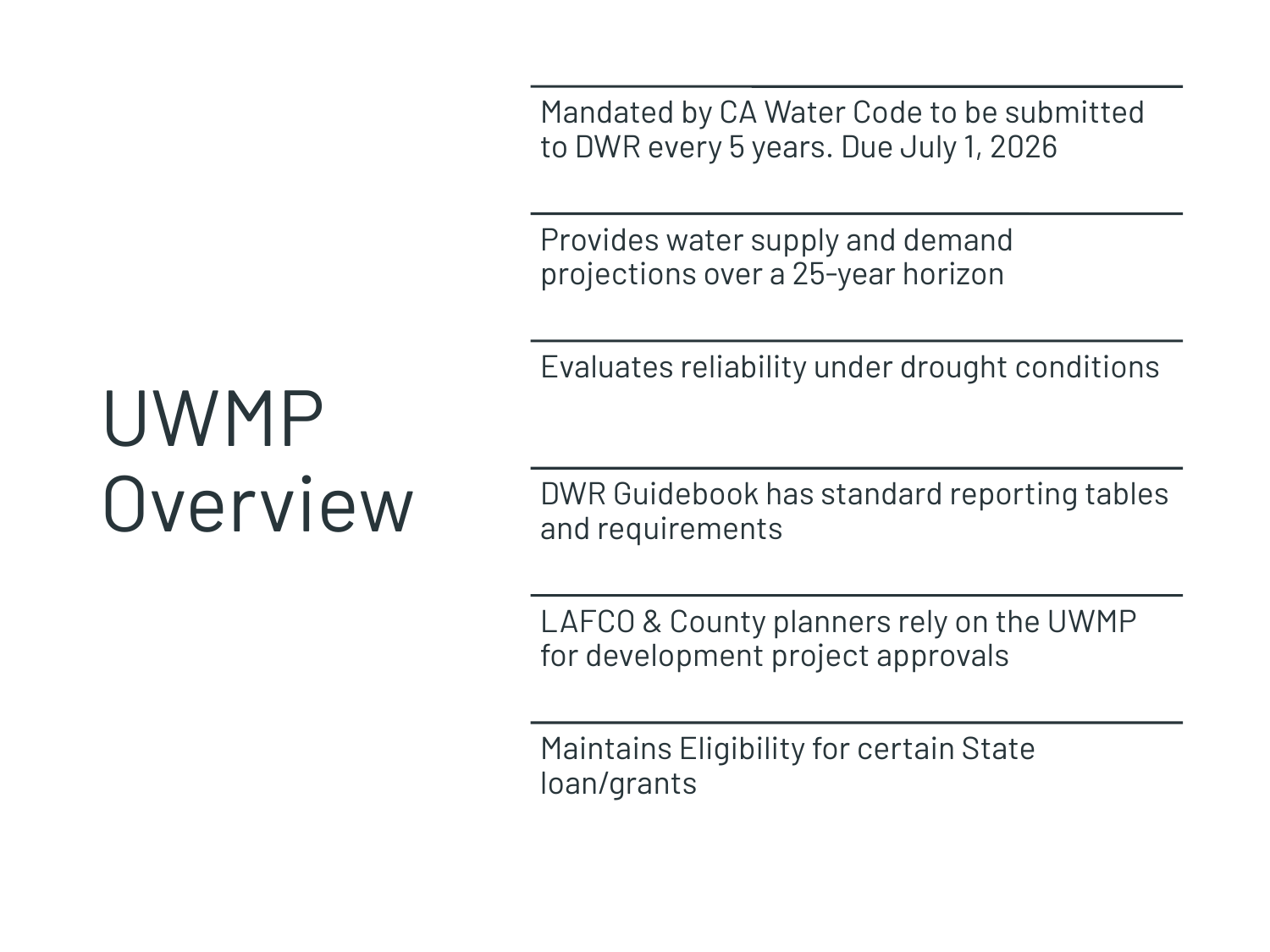

# UWMP Overview
Mandated by CA Water Code to be submitted to DWR every 5 years. Due July 1, 2026
Provides water supply and demand projections over a 25-year horizon
Evaluates reliability under drought conditions
DWR Guidebook has standard reporting tables and requirements
LAFCO & County planners rely on the UWMP for development project approvals
Maintains Eligibility for certain State loan/grants